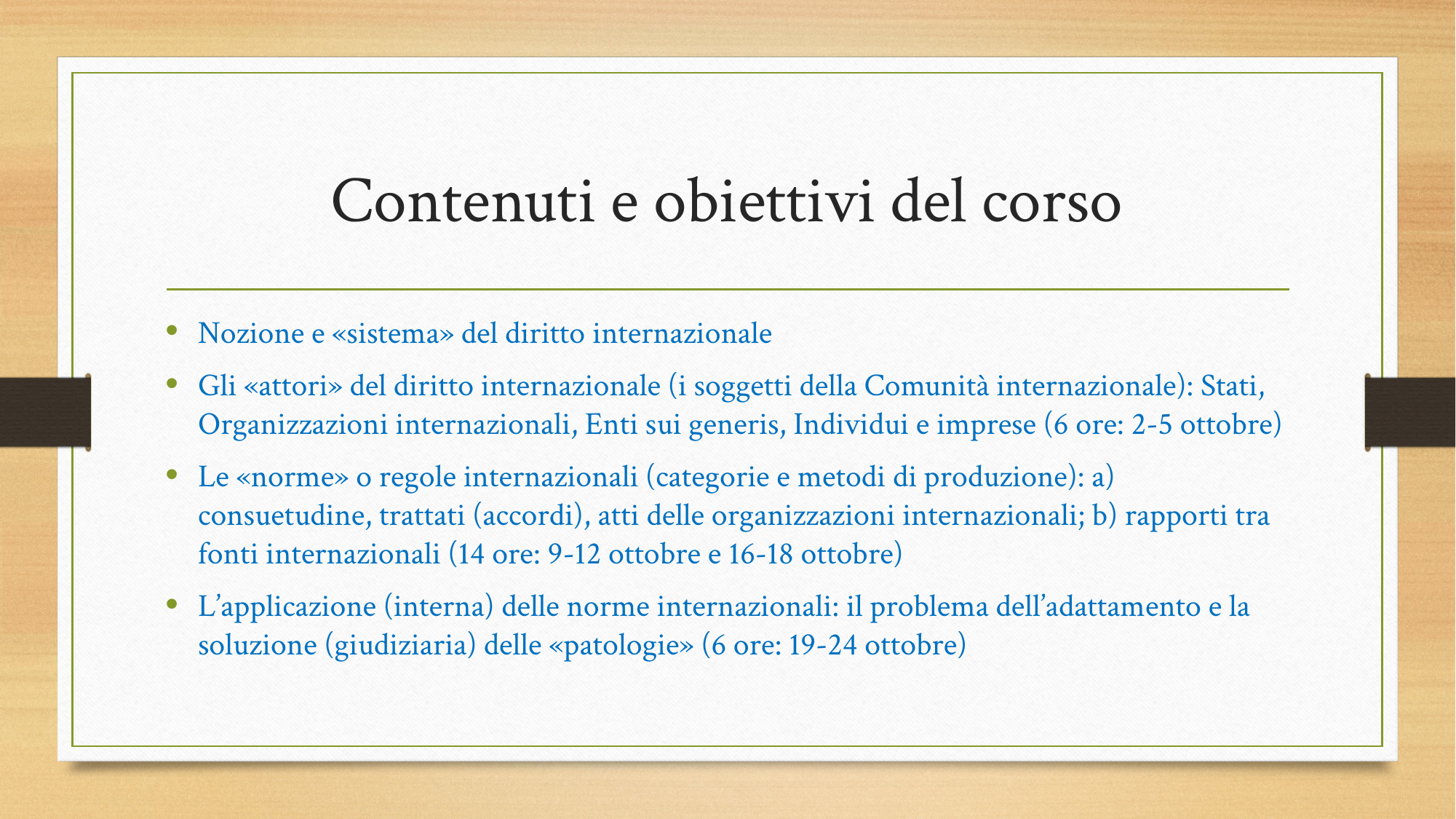

# Contenuti e obiettivi del corso
Nozione e «sistema» del diritto internazionale
Gli «attori» del diritto internazionale (i soggetti della Comunità internazionale): Stati, Organizzazioni internazionali, Enti sui generis, Individui e imprese (6 ore: 2-5 ottobre)
Le «norme» o regole internazionali (categorie e metodi di produzione): a) consuetudine, trattati (accordi), atti delle organizzazioni internazionali; b) rapporti tra fonti internazionali (14 ore: 9-12 ottobre e 16-18 ottobre)
L’applicazione (interna) delle norme internazionali: il problema dell’adattamento e la soluzione (giudiziaria) delle «patologie» (6 ore: 19-24 ottobre)